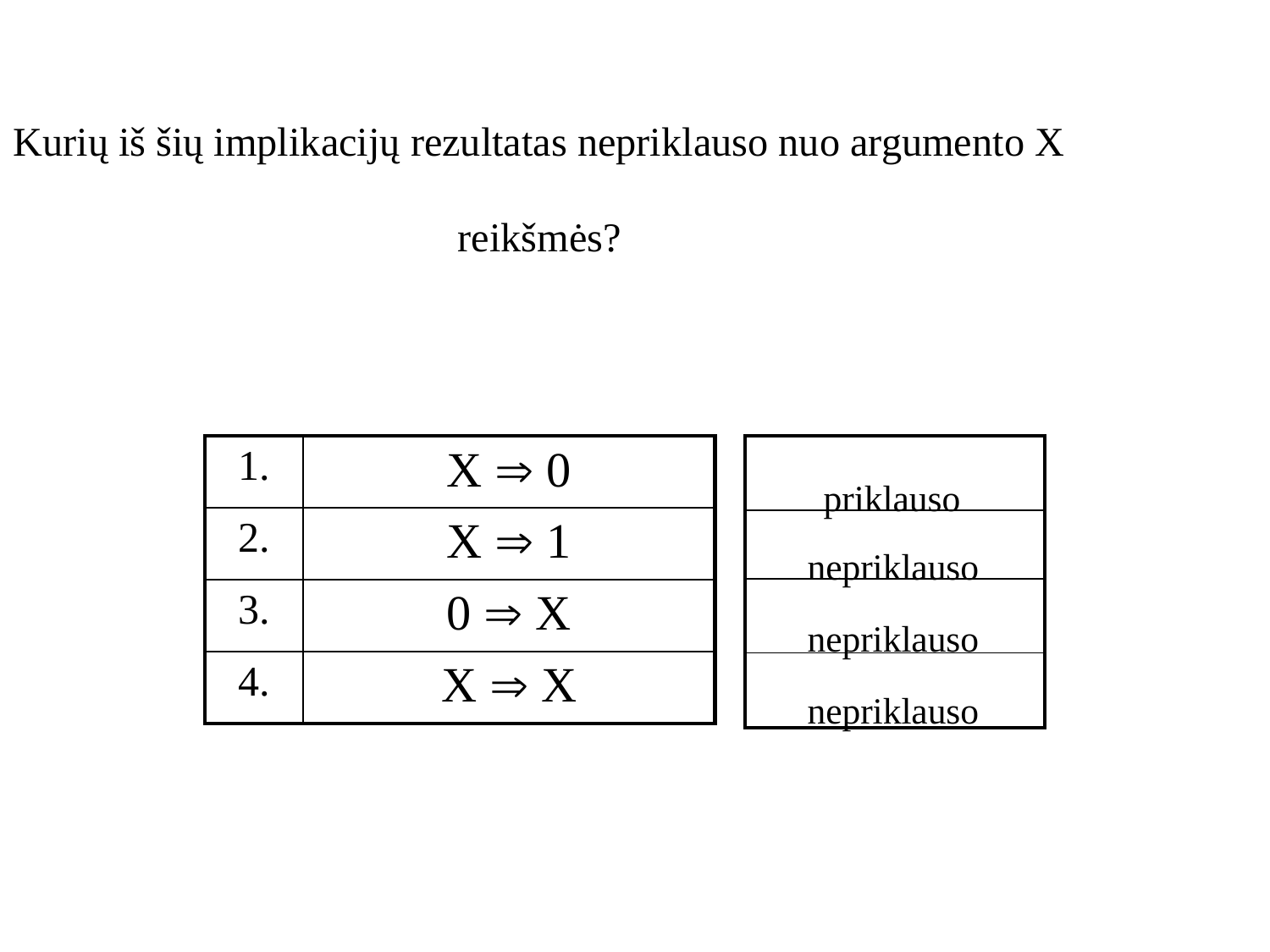

Kurių iš šių implikacijų rezultatas nepriklauso nuo argumento X reikšmės?
priklauso
| 1. | X ⇒ 0 |
| --- | --- |
| 2. | X ⇒ 1 |
| 3. | 0 ⇒ X |
| 4. | X ⇒ X |
|  |
| --- |
|  |
|  |
|  |
nepriklauso
nepriklauso
nepriklauso